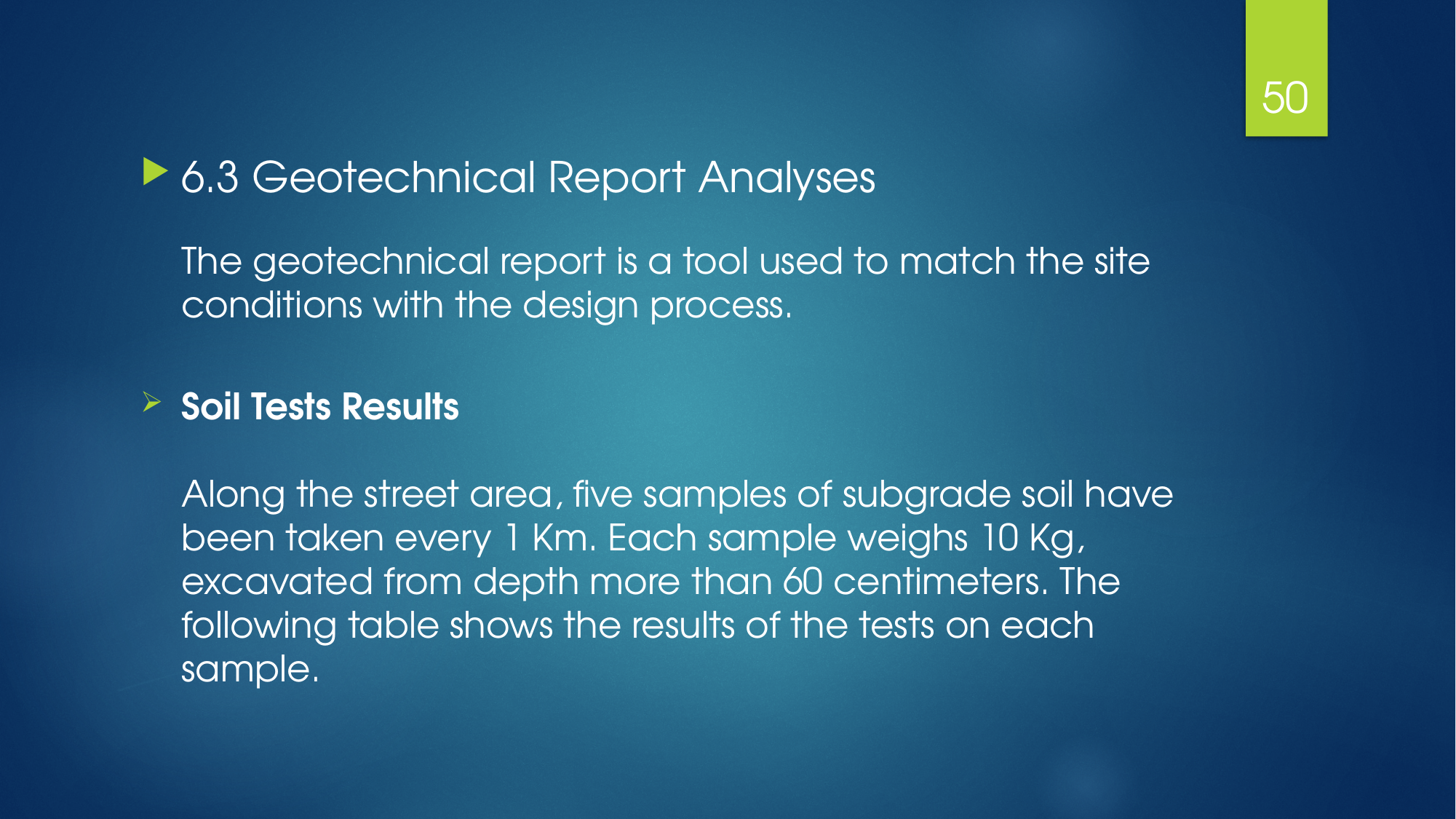

50
6.3 Geotechnical Report Analyses
The geotechnical report is a tool used to match the site conditions with the design process.
Soil Tests Results
Along the street area, five samples of subgrade soil have been taken every 1 Km. Each sample weighs 10 Kg, excavated from depth more than 60 centimeters. The following table shows the results of the tests on each sample.